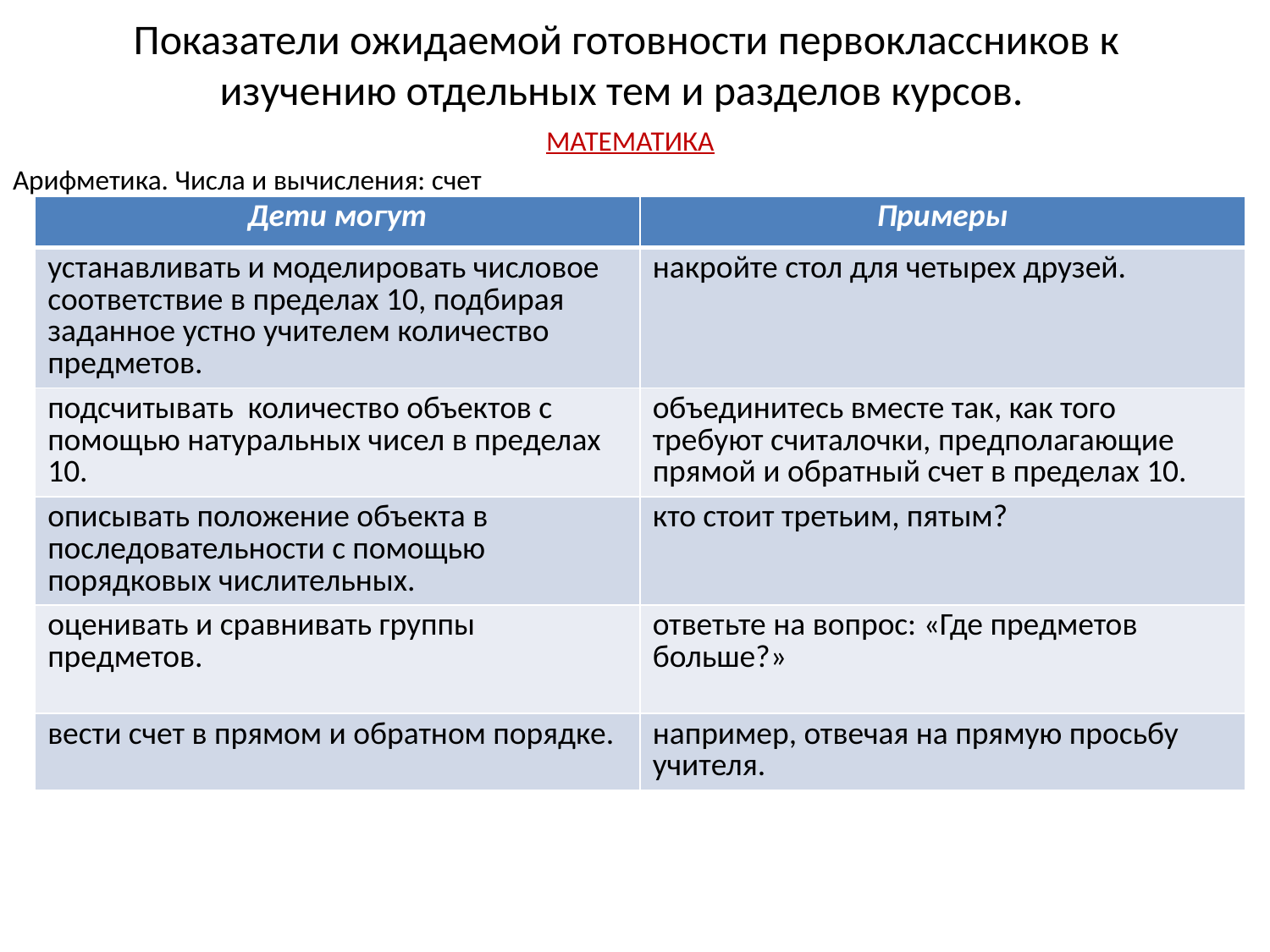

# Показатели ожидаемой готовности первоклассников к изучению отдельных тем и разделов курсов.
                                                                                    МАТЕМАТИКА
Арифметика. Числа и вычисления: счет

| Дети могут | Примеры |
| --- | --- |
| устанавливать и моделировать числовое соответствие в пределах 10, подбирая заданное устно учителем количество предметов. | накройте стол для четырех друзей. |
| подсчитывать количество объектов с помощью натуральных чисел в пределах 10. | объединитесь вместе так, как того требуют считалочки, предполагающие прямой и обратный счет в пределах 10. |
| описывать положение объекта в последовательности с помощью порядковых числительных. | кто стоит третьим, пятым? |
| оценивать и сравнивать группы предметов. | ответьте на вопрос: «Где предметов больше?» |
| вести счет в прямом и обратном порядке. | например, отвечая на прямую просьбу учителя. |